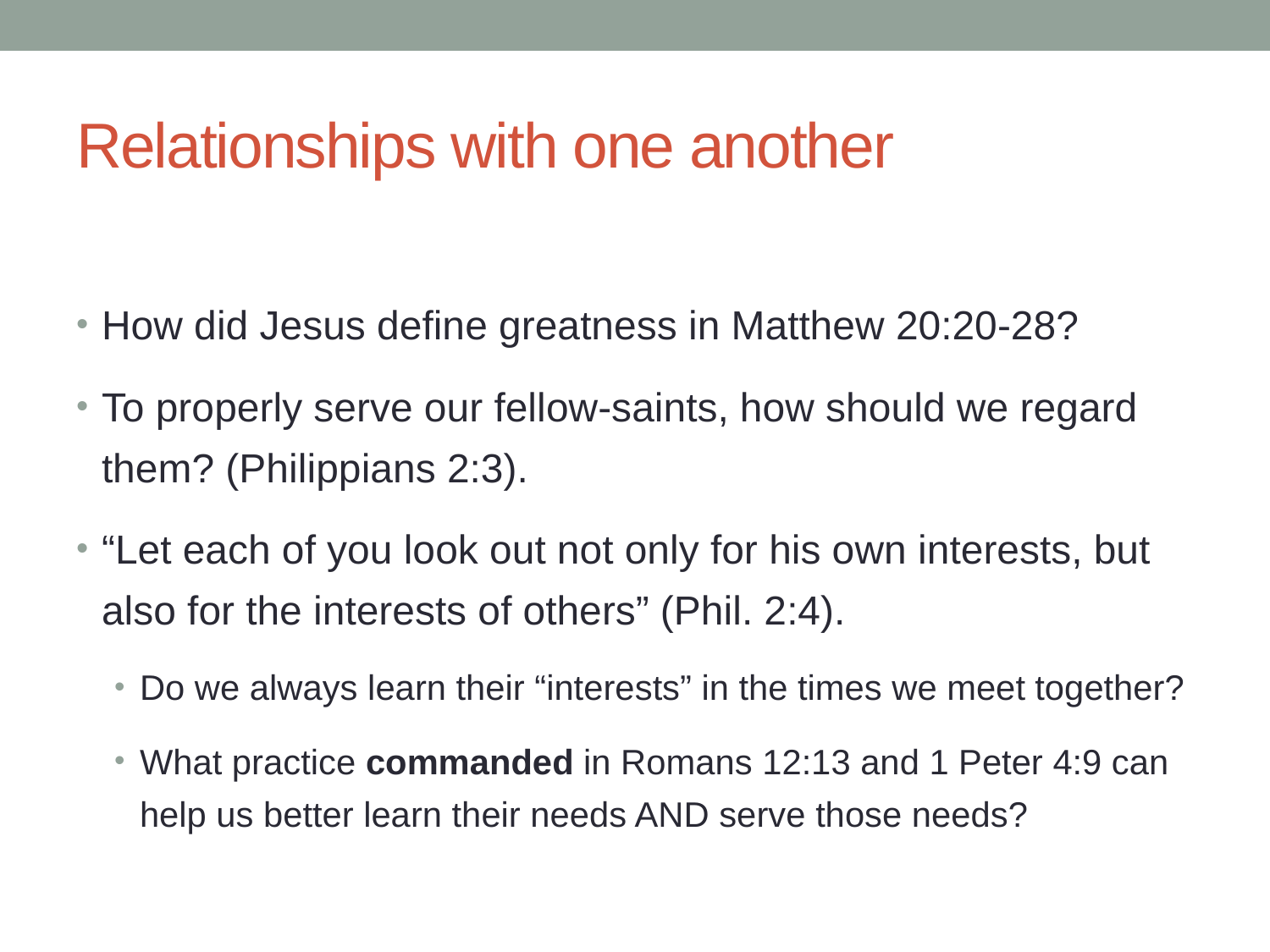

# Relationships with one another
How did Jesus define greatness in Matthew 20:20-28?
To properly serve our fellow-saints, how should we regard them? (Philippians 2:3).
“Let each of you look out not only for his own interests, but also for the interests of others” (Phil. 2:4).
Do we always learn their “interests” in the times we meet together?
What practice commanded in Romans 12:13 and 1 Peter 4:9 can help us better learn their needs AND serve those needs?